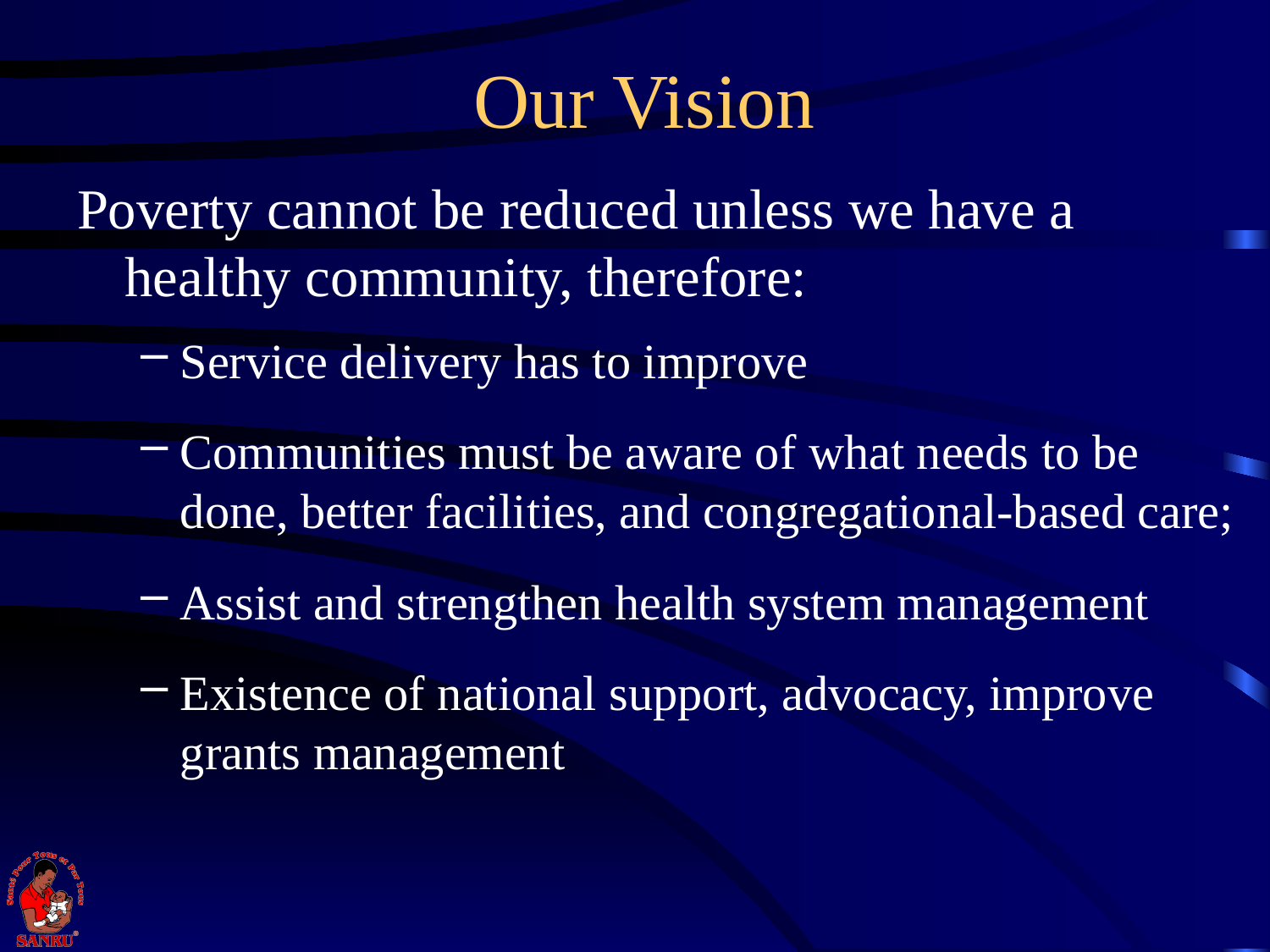

# Our Vision
Poverty cannot be reduced unless we have a healthy community, therefore:
Service delivery has to improve
Communities must be aware of what needs to be done, better facilities, and congregational-based care;
Assist and strengthen health system management
Existence of national support, advocacy, improve grants management